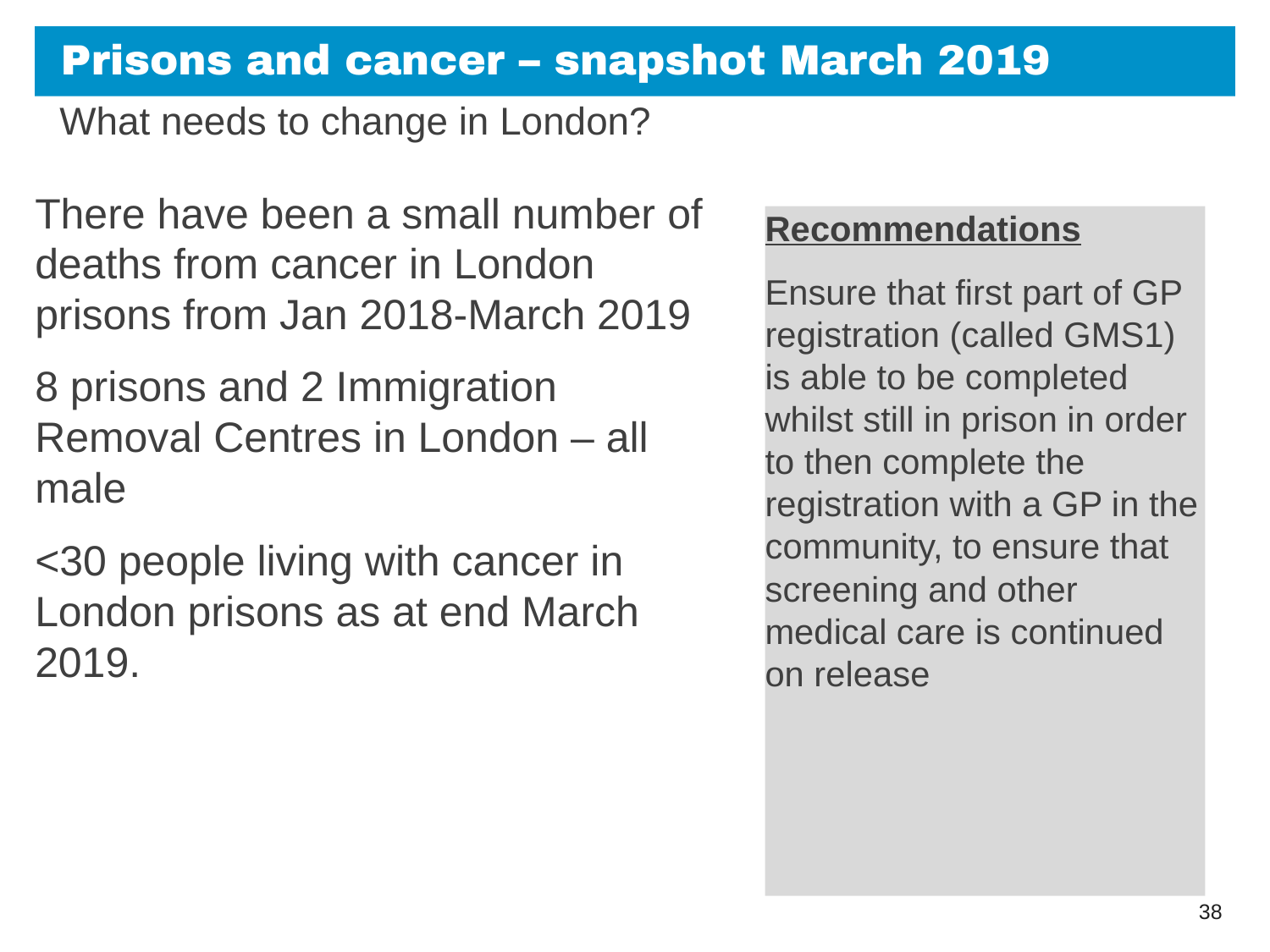

# Prisons and cancer – snapshot March 2019
What needs to change in London?
There have been a small number of deaths from cancer in London prisons from Jan 2018-March 2019
8 prisons and 2 Immigration Removal Centres in London – all male
<30 people living with cancer in London prisons as at end March 2019.
Recommendations
Ensure that first part of GP registration (called GMS1) is able to be completed whilst still in prison in order to then complete the registration with a GP in the community, to ensure that screening and other medical care is continued on release
38